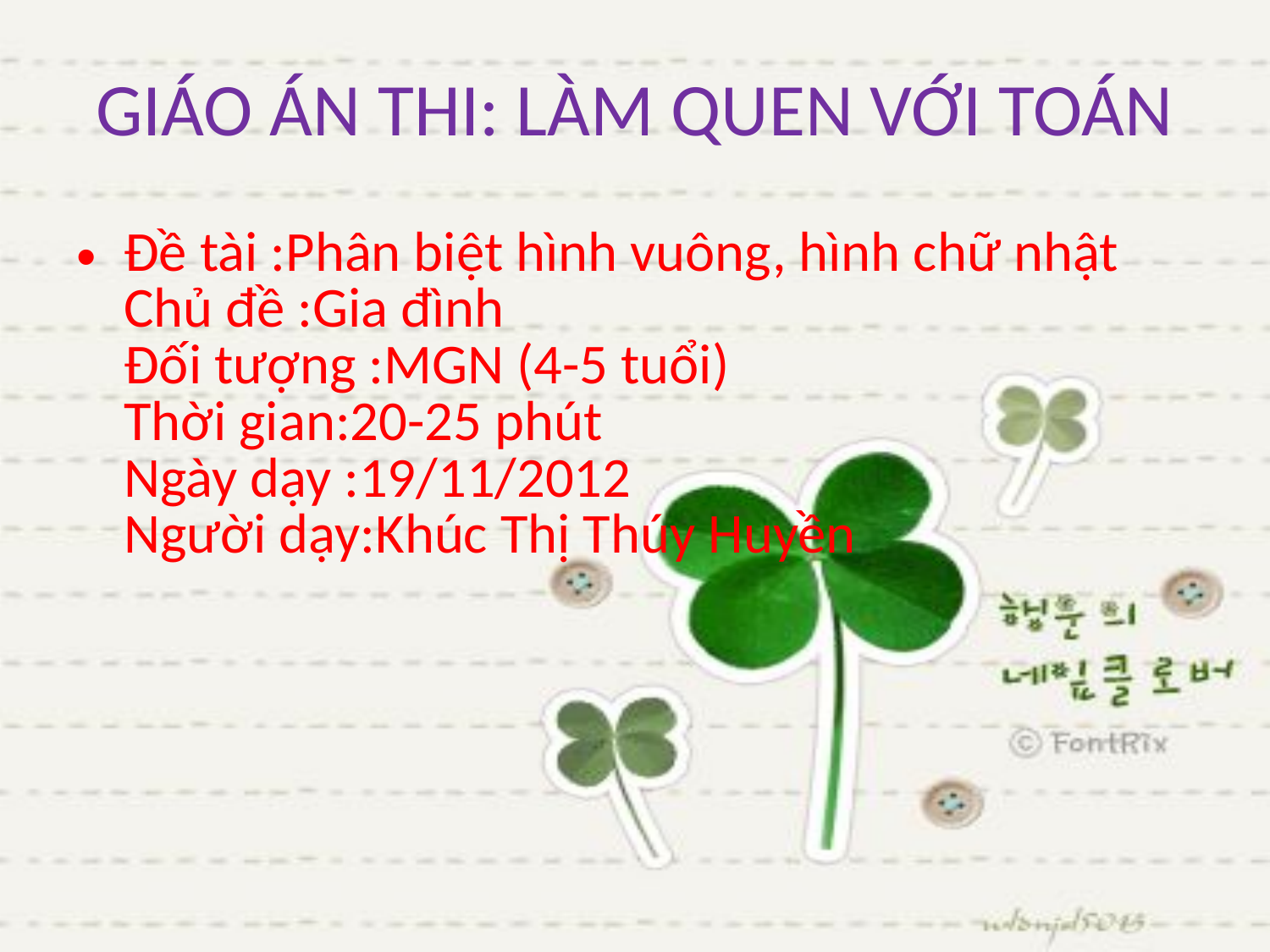

# GIÁO ÁN THI: LÀM QUEN VỚI TOÁN
Đề tài :Phân biệt hình vuông, hình chữ nhật
Chủ đề :Gia đình
Đối tượng :MGN (4-5 tuổi)
Thời gian:20-25 phút
Ngày dạy :19/11/2012
Người dạy:Khúc Thị Thúy Huyền